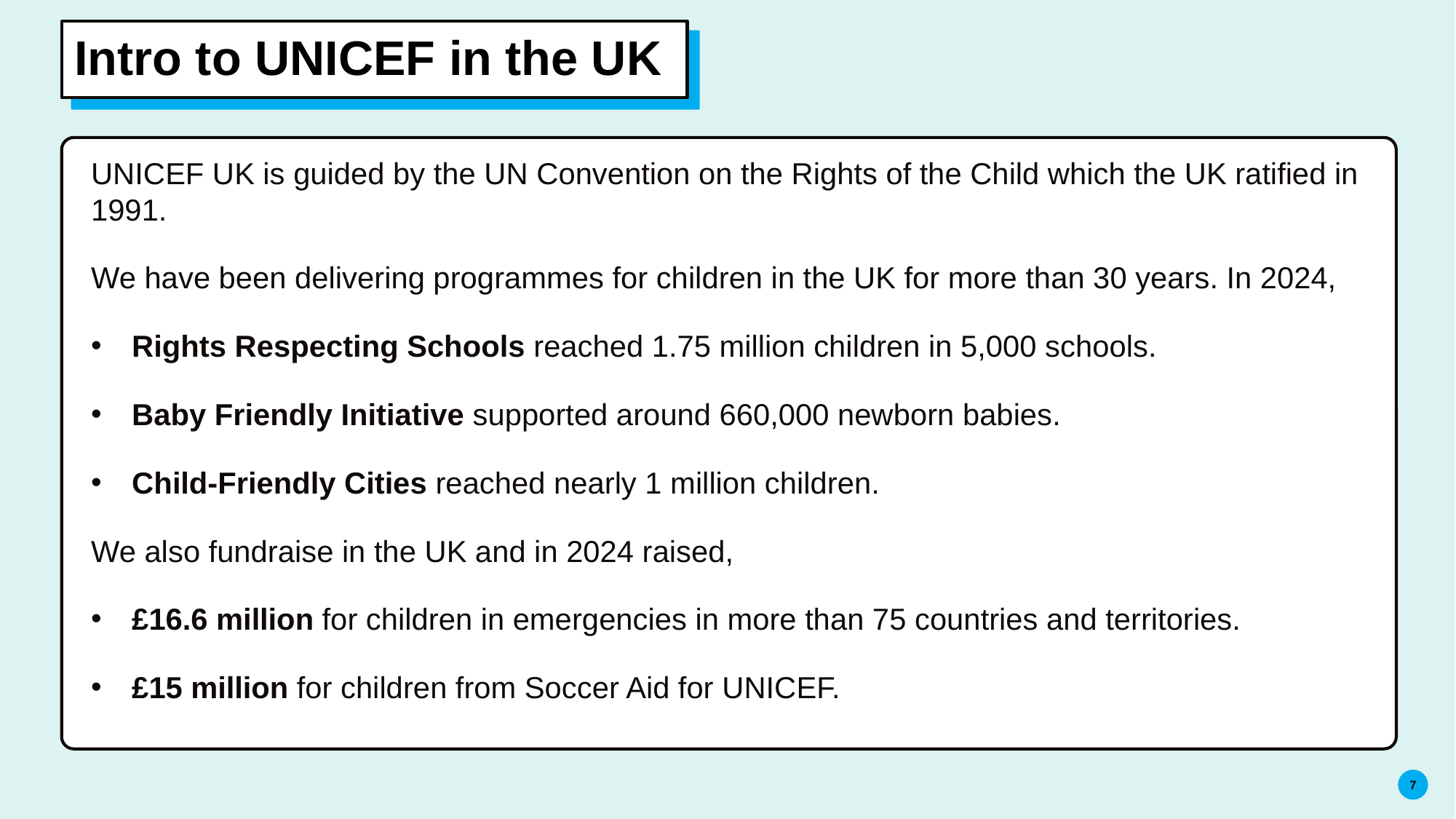

# Intro to UNICEF in the UK
UNICEF UK is guided by the UN Convention on the Rights of the Child which the UK ratified in 1991.
We have been delivering programmes for children in the UK for more than 30 years. In 2024,
Rights Respecting Schools reached 1.75 million children in 5,000 schools.
Baby Friendly Initiative supported around 660,000 newborn babies.
Child-Friendly Cities reached nearly 1 million children.
We also fundraise in the UK and in 2024 raised,
£16.6 million for children in emergencies in more than 75 countries and territories.
£15 million for children from Soccer Aid for UNICEF.

7